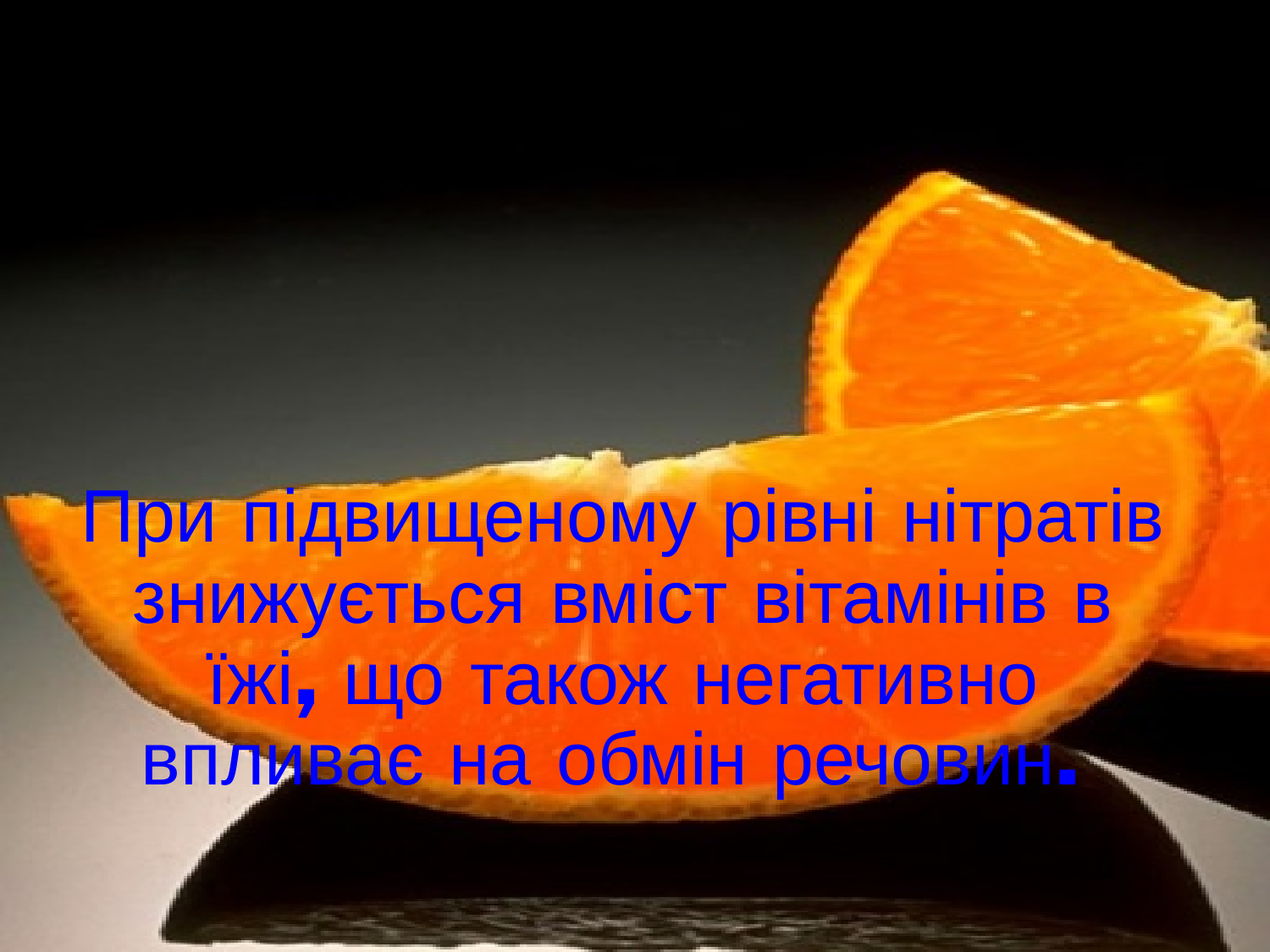

# При підвищеному рівні нітратів знижується вміст вітамінів в їжі, що також негативно впливає на обмін речовин.